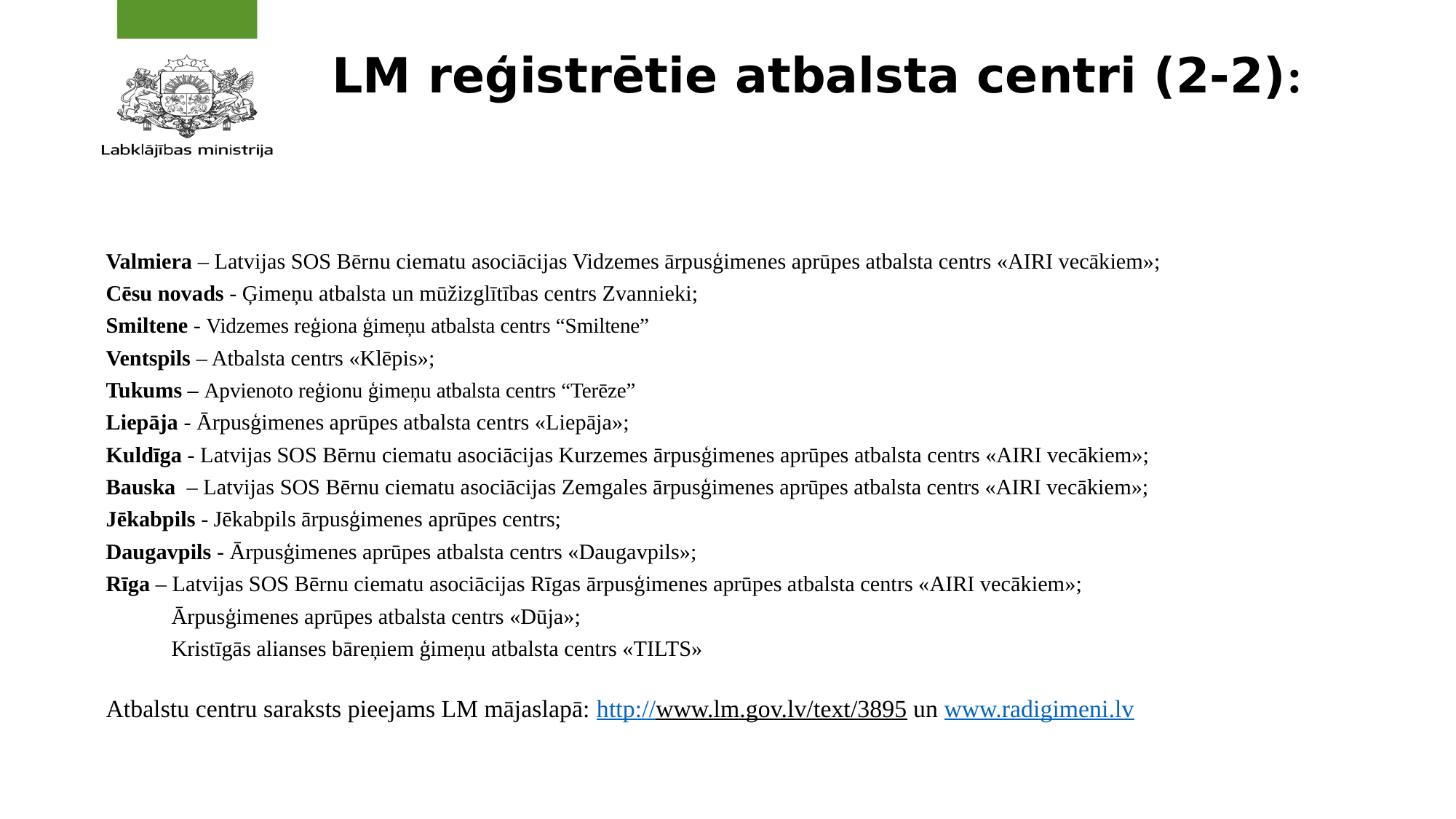

# LM reģistrētie atbalsta centri (2-2):

Valmiera – Latvijas SOS Bērnu ciematu asociācijas Vidzemes ārpusģimenes aprūpes atbalsta centrs «AIRI vecākiem»;
Cēsu novads - Ģimeņu atbalsta un mūžizglītības centrs Zvannieki;
Smiltene - Vidzemes reģiona ģimeņu atbalsta centrs “Smiltene”
Ventspils – Atbalsta centrs «Klēpis»;
Tukums – Apvienoto reģionu ģimeņu atbalsta centrs “Terēze”
Liepāja - Ārpusģimenes aprūpes atbalsta centrs «Liepāja»;
Kuldīga - Latvijas SOS Bērnu ciematu asociācijas Kurzemes ārpusģimenes aprūpes atbalsta centrs «AIRI vecākiem»;
Bauska  – Latvijas SOS Bērnu ciematu asociācijas Zemgales ārpusģimenes aprūpes atbalsta centrs «AIRI vecākiem»;
Jēkabpils - Jēkabpils ārpusģimenes aprūpes centrs;
Daugavpils - Ārpusģimenes aprūpes atbalsta centrs «Daugavpils»;
Rīga – Latvijas SOS Bērnu ciematu asociācijas Rīgas ārpusģimenes aprūpes atbalsta centrs «AIRI vecākiem»;
            Ārpusģimenes aprūpes atbalsta centrs «Dūja»;
            Kristīgās alianses bāreņiem ģimeņu atbalsta centrs «TILTS»

Atbalstu centru saraksts pieejams LM mājaslapā: http://www.lm.gov.lv/text/3895 un www.radigimeni.lv